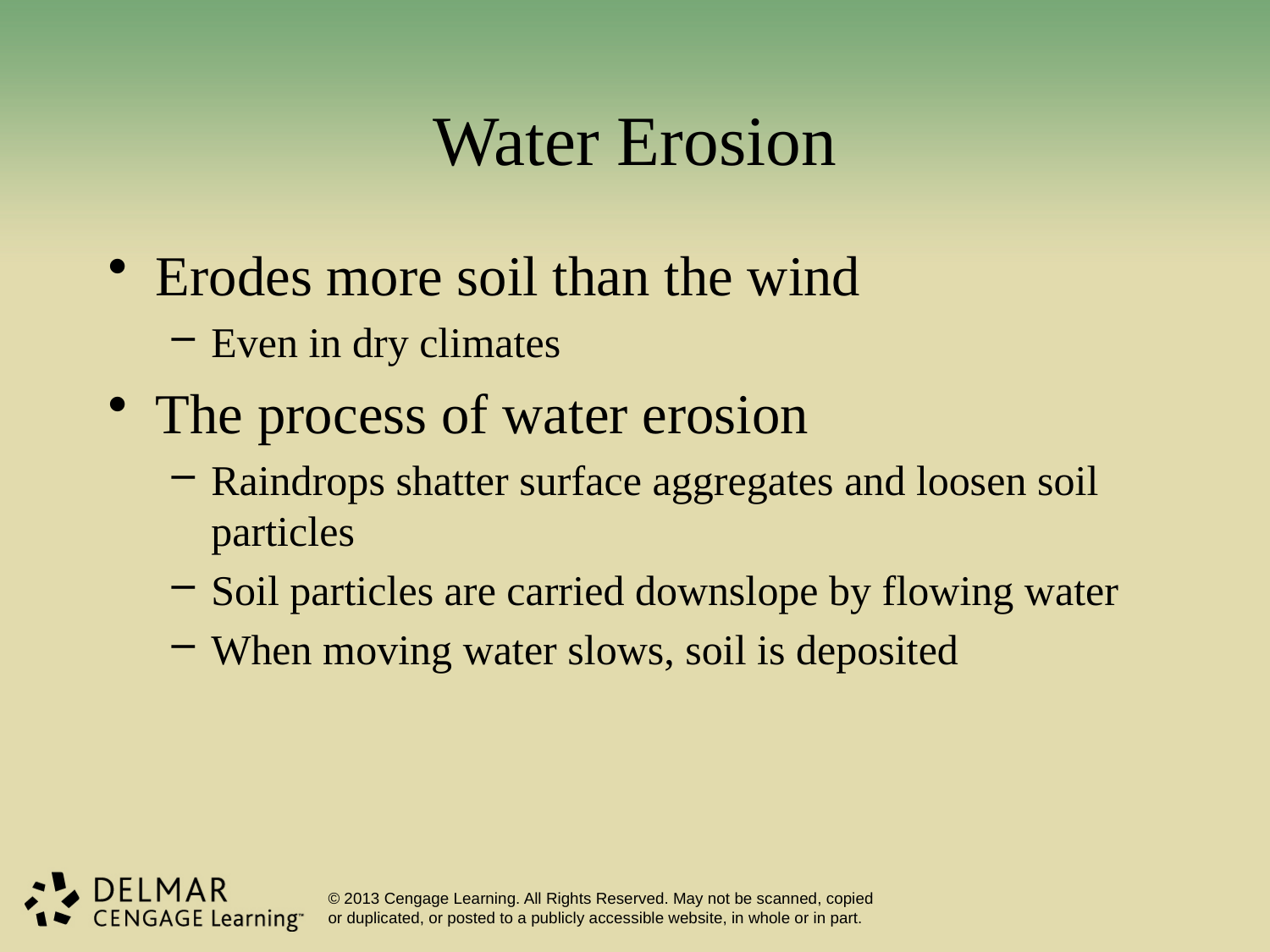

# Water Erosion
Erodes more soil than the wind
Even in dry climates
The process of water erosion
Raindrops shatter surface aggregates and loosen soil particles
Soil particles are carried downslope by flowing water
When moving water slows, soil is deposited